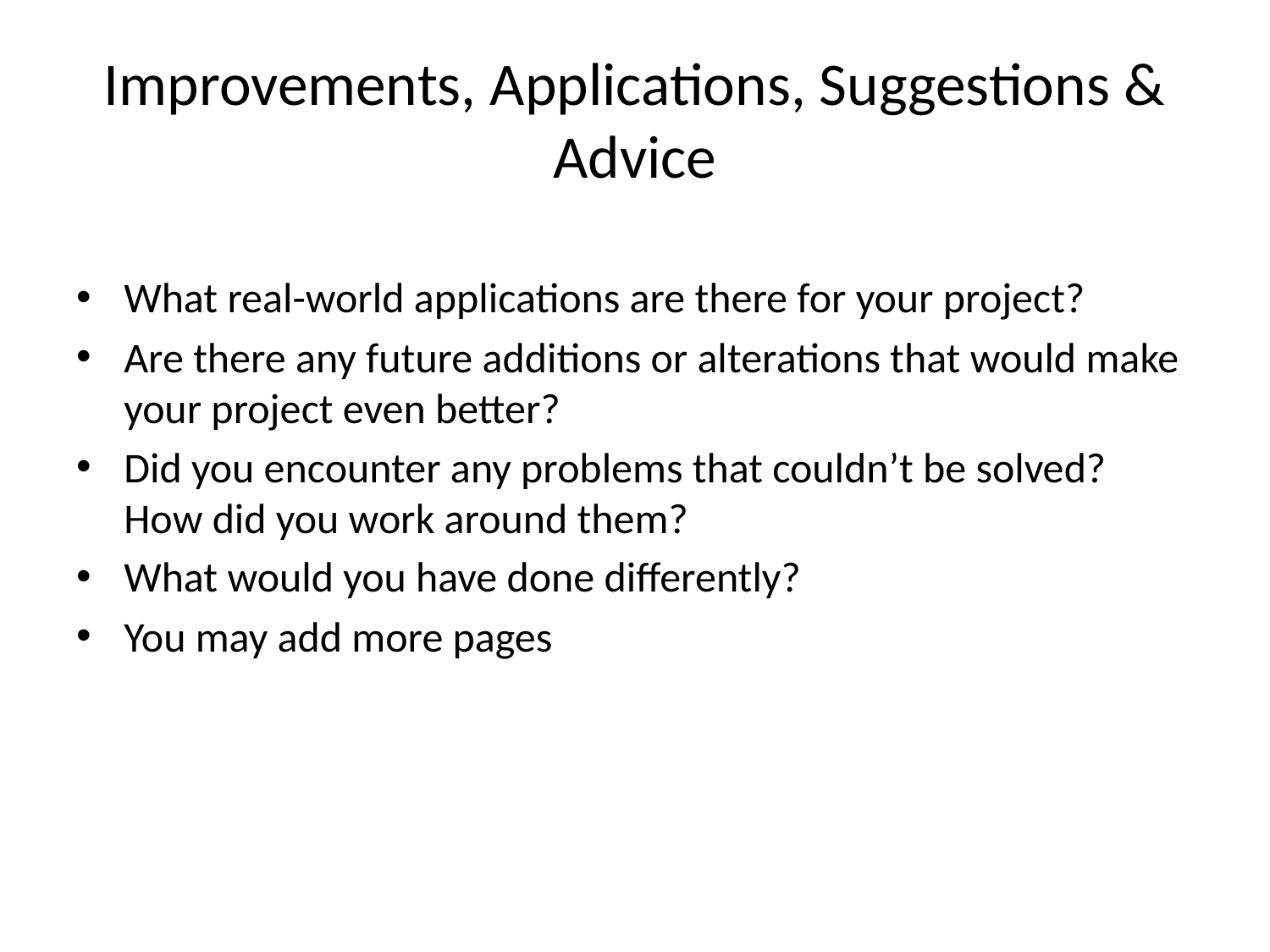

# Improvements, Applications, Suggestions & Advice
What real-world applications are there for your project?
Are there any future additions or alterations that would make your project even better?
Did you encounter any problems that couldn’t be solved?  How did you work around them?
What would you have done differently?
You may add more pages